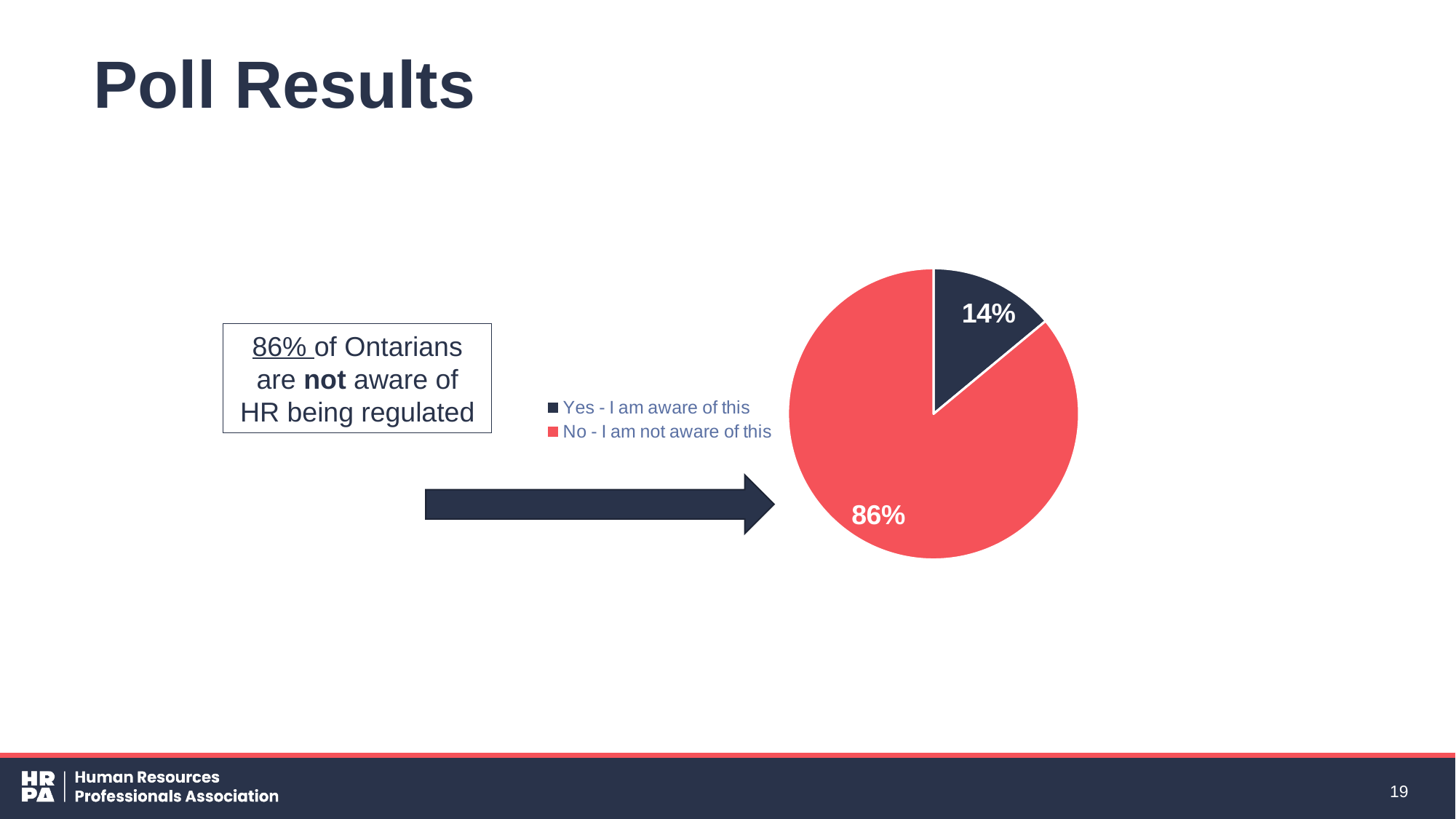

# Poll Results

### Chart

| Category | Sales |
|---|---|
| Yes - I am aware of this | 0.14 |
| No - I am not aware of this | 0.86 |
86% of Ontarians are not aware of HR being regulated

19